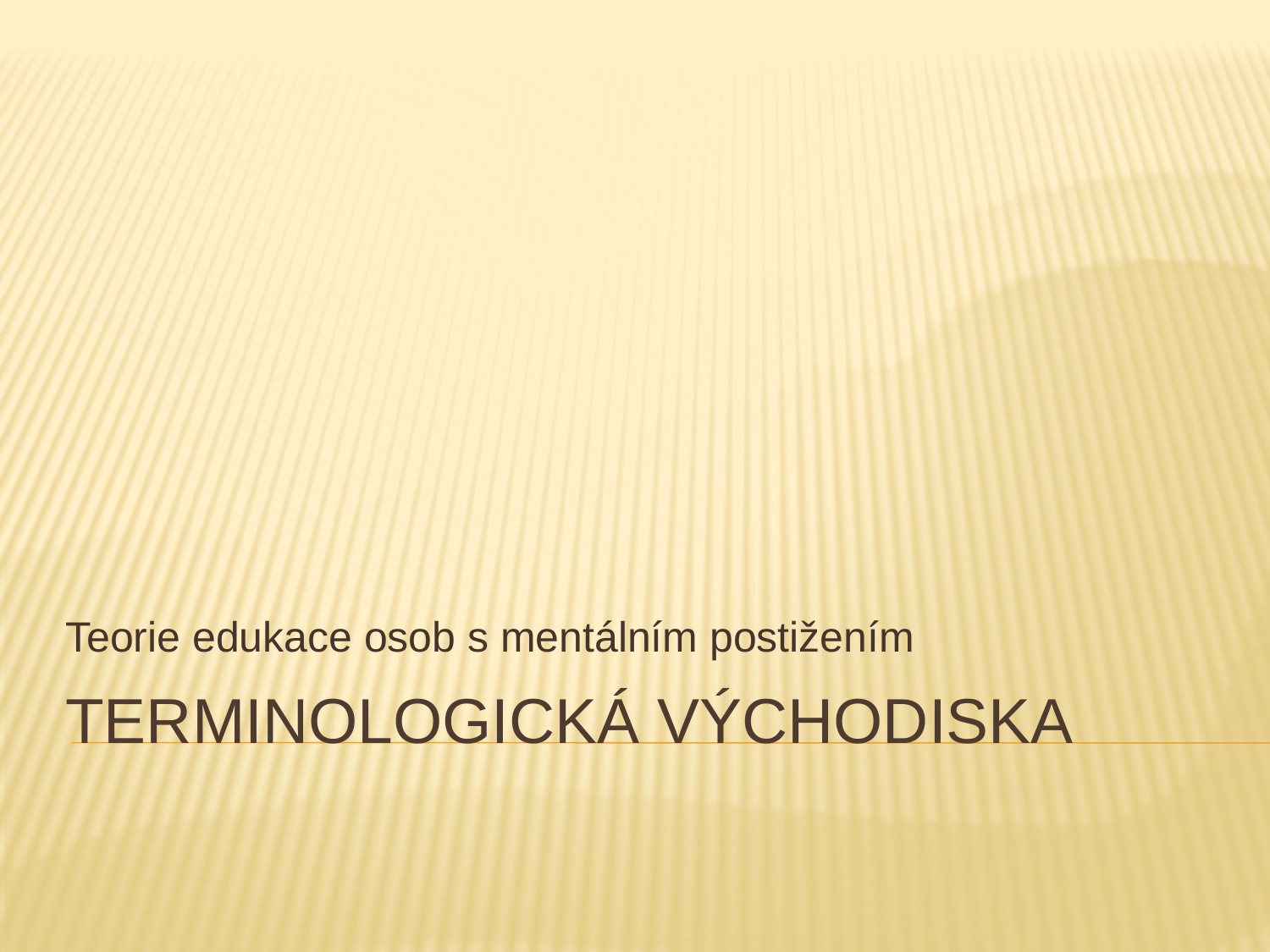

Teorie edukace osob s mentálním postižením
# Terminologická východiska